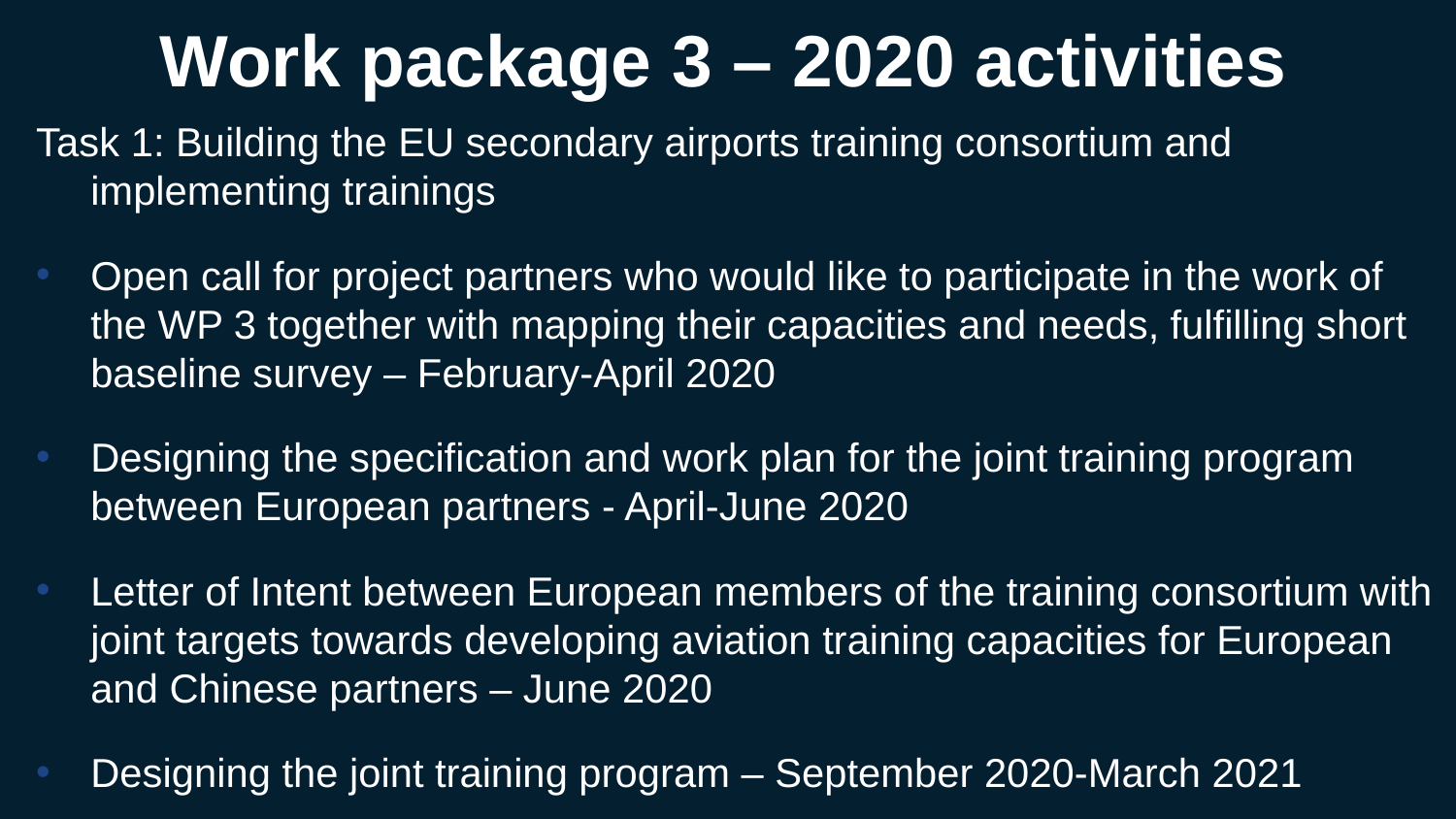

# Work package 3 – 2020 activities
Task 1: Building the EU secondary airports training consortium and implementing trainings
Open call for project partners who would like to participate in the work of the WP 3 together with mapping their capacities and needs, fulfilling short baseline survey – February-April 2020
Designing the specification and work plan for the joint training program between European partners - April-June 2020
Letter of Intent between European members of the training consortium with joint targets towards developing aviation training capacities for European and Chinese partners – June 2020
Designing the joint training program – September 2020-March 2021